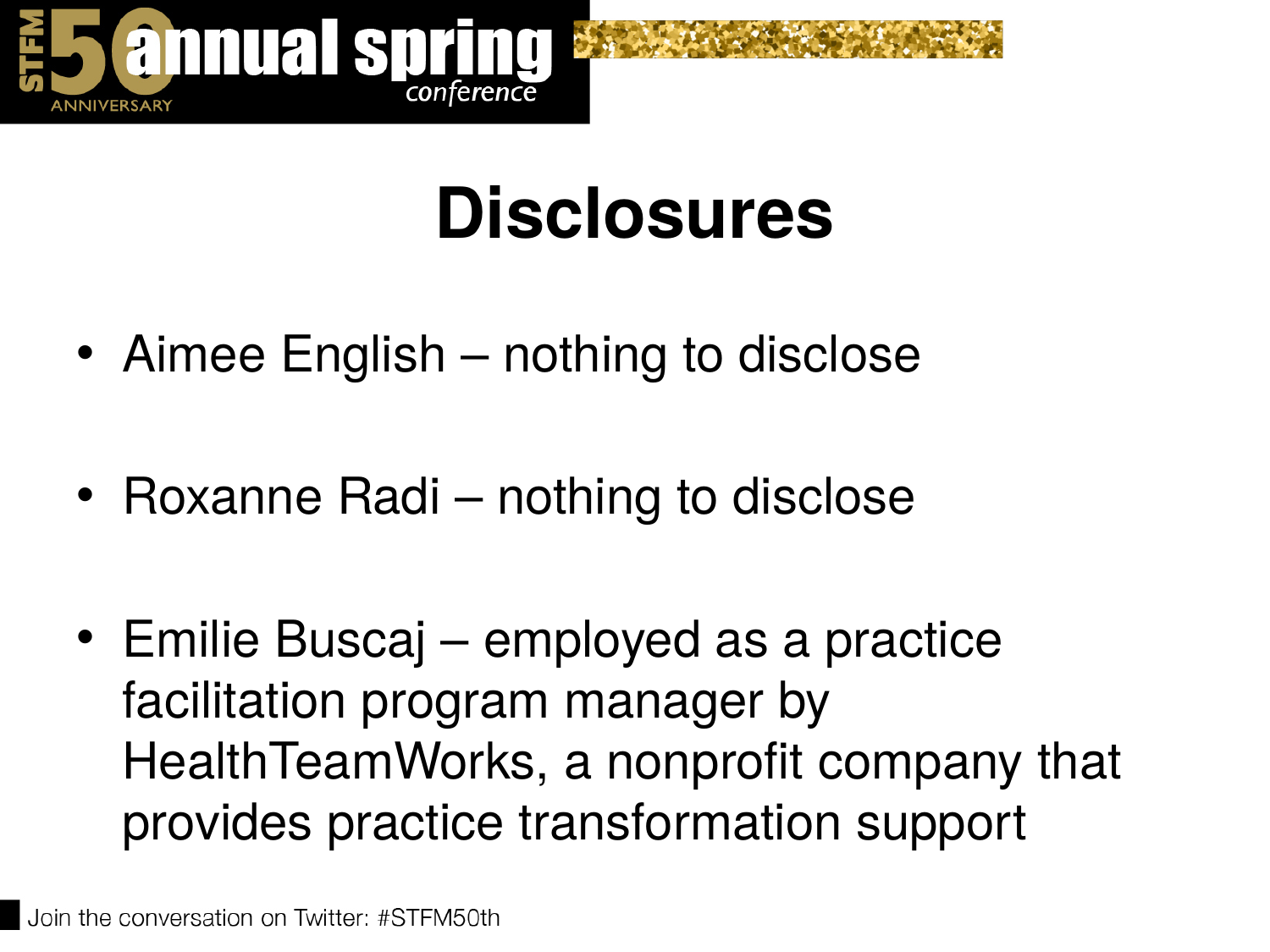

# Disclosures
Aimee English – nothing to disclose

Roxanne Radi – nothing to disclose

Emilie Buscaj – employed as a practice facilitation program manager by HealthTeamWorks, a nonprofit company that provides practice transformation support